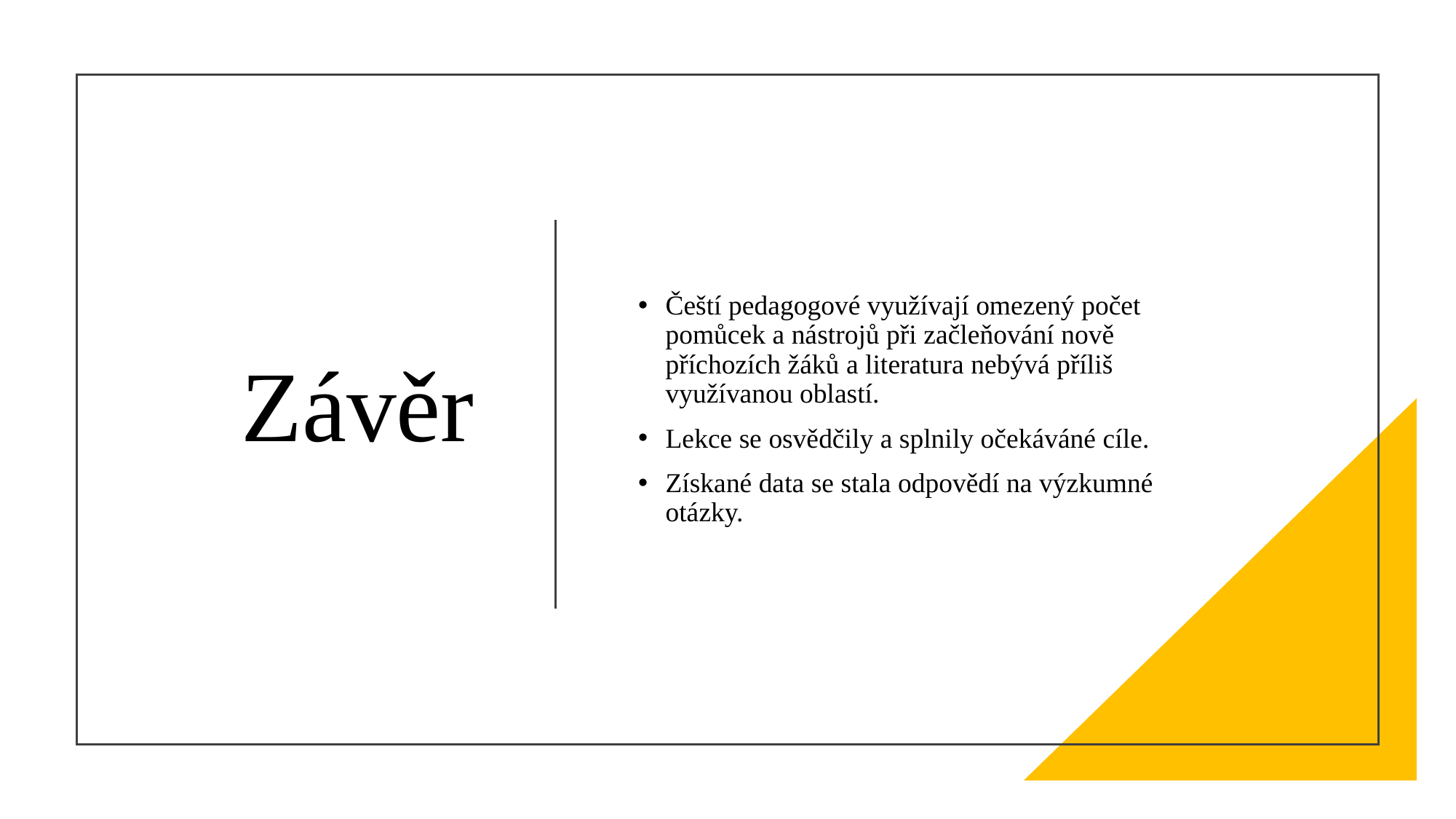

# Závěr
Čeští pedagogové využívají omezený počet pomůcek a nástrojů při začleňování nově příchozích žáků a literatura nebývá příliš využívanou oblastí.
Lekce se osvědčily a splnily očekáváné cíle.
Získané data se stala odpovědí na výzkumné otázky.